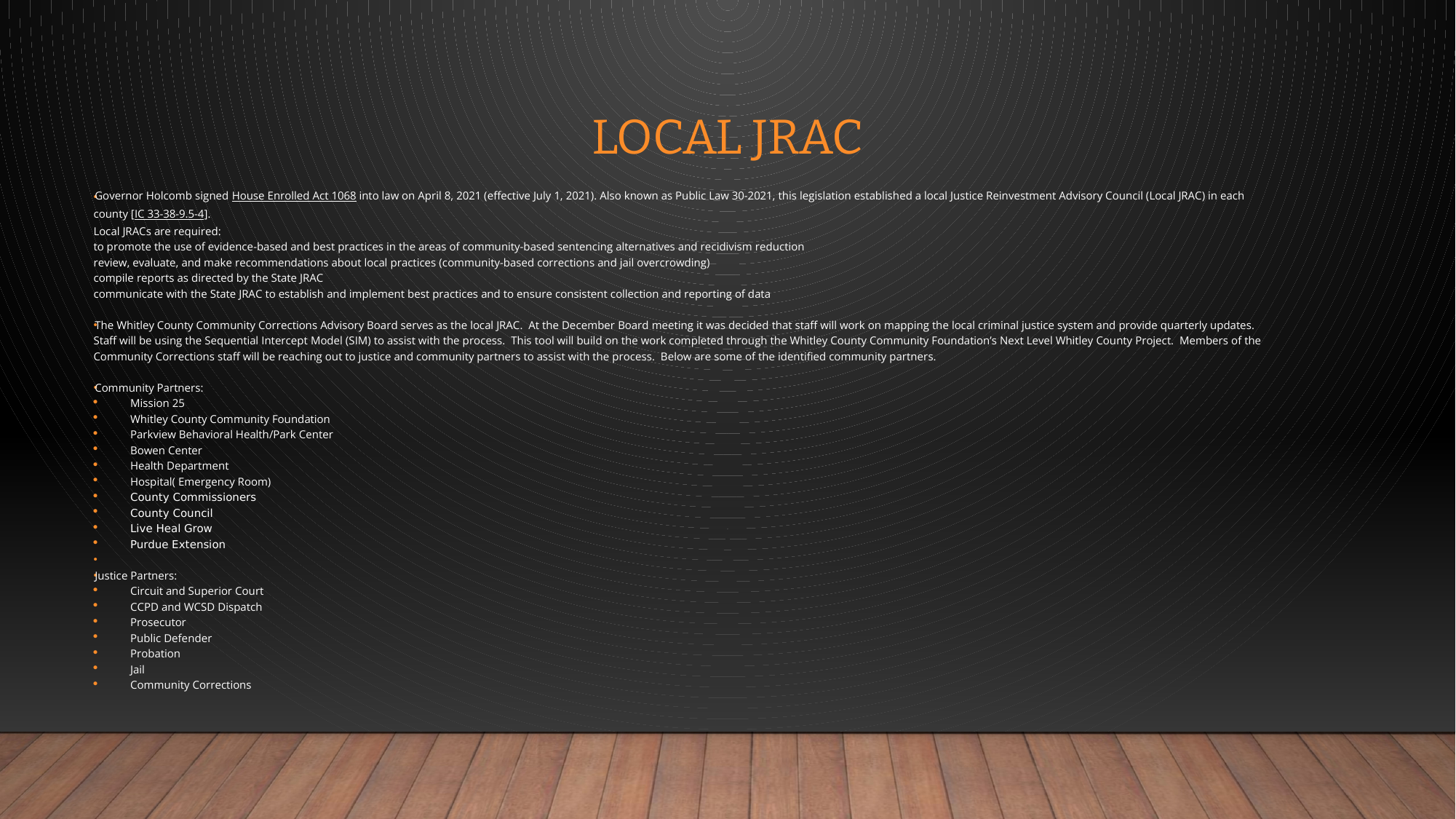

# Local JRAC
Governor Holcomb signed House Enrolled Act 1068 into law on April 8, 2021 (effective July 1, 2021). Also known as Public Law 30-2021, this legislation established a local Justice Reinvestment Advisory Council (Local JRAC) in each county [IC 33-38-9.5-4].
Local JRACs are required:
to promote the use of evidence-based and best practices in the areas of community-based sentencing alternatives and recidivism reduction
review, evaluate, and make recommendations about local practices (community-based corrections and jail overcrowding)
compile reports as directed by the State JRAC
communicate with the State JRAC to establish and implement best practices and to ensure consistent collection and reporting of data

The Whitley County Community Corrections Advisory Board serves as the local JRAC.  At the December Board meeting it was decided that staff will work on mapping the local criminal justice system and provide quarterly updates. Staff will be using the Sequential Intercept Model (SIM) to assist with the process.  This tool will build on the work completed through the Whitley County Community Foundation’s Next Level Whitley County Project.  Members of the Community Corrections staff will be reaching out to justice and community partners to assist with the process.  Below are some of the identified community partners.

Community Partners:
Mission 25
Whitley County Community Foundation
Parkview Behavioral Health/Park Center
Bowen Center
Health Department
Hospital( Emergency Room)
County Commissioners
County Council
Live Heal Grow
Purdue Extension

Justice Partners:
Circuit and Superior Court
CCPD and WCSD Dispatch
Prosecutor
Public Defender
Probation
Jail
Community Corrections